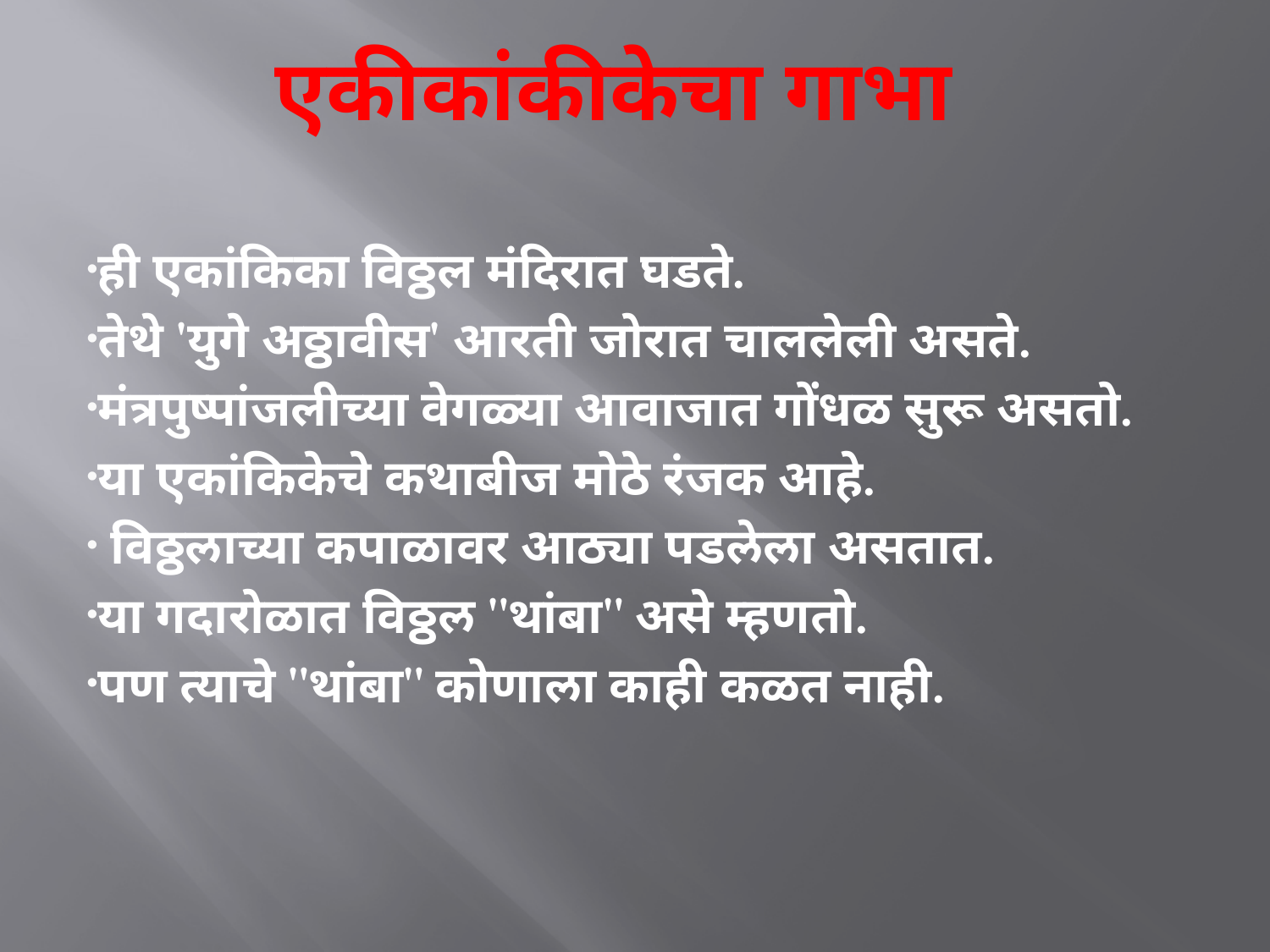

# एकीकांकीकेचा गाभा
ही एकांकिका विठ्ठल मंदिरात घडते.
तेथे 'युगे अठ्ठावीस' आरती जोरात चाललेली असते.
मंत्रपुष्पांजलीच्या वेगळ्या आवाजात गोंधळ सुरू असतो.
या एकांकिकेचे कथाबीज मोठे रंजक आहे.
 विठ्ठलाच्या कपाळावर आठ्या पडलेला असतात.
या गदारोळात विठ्ठल "थांबा" असे म्हणतो.
पण त्याचे "थांबा" कोणाला काही कळत नाही.